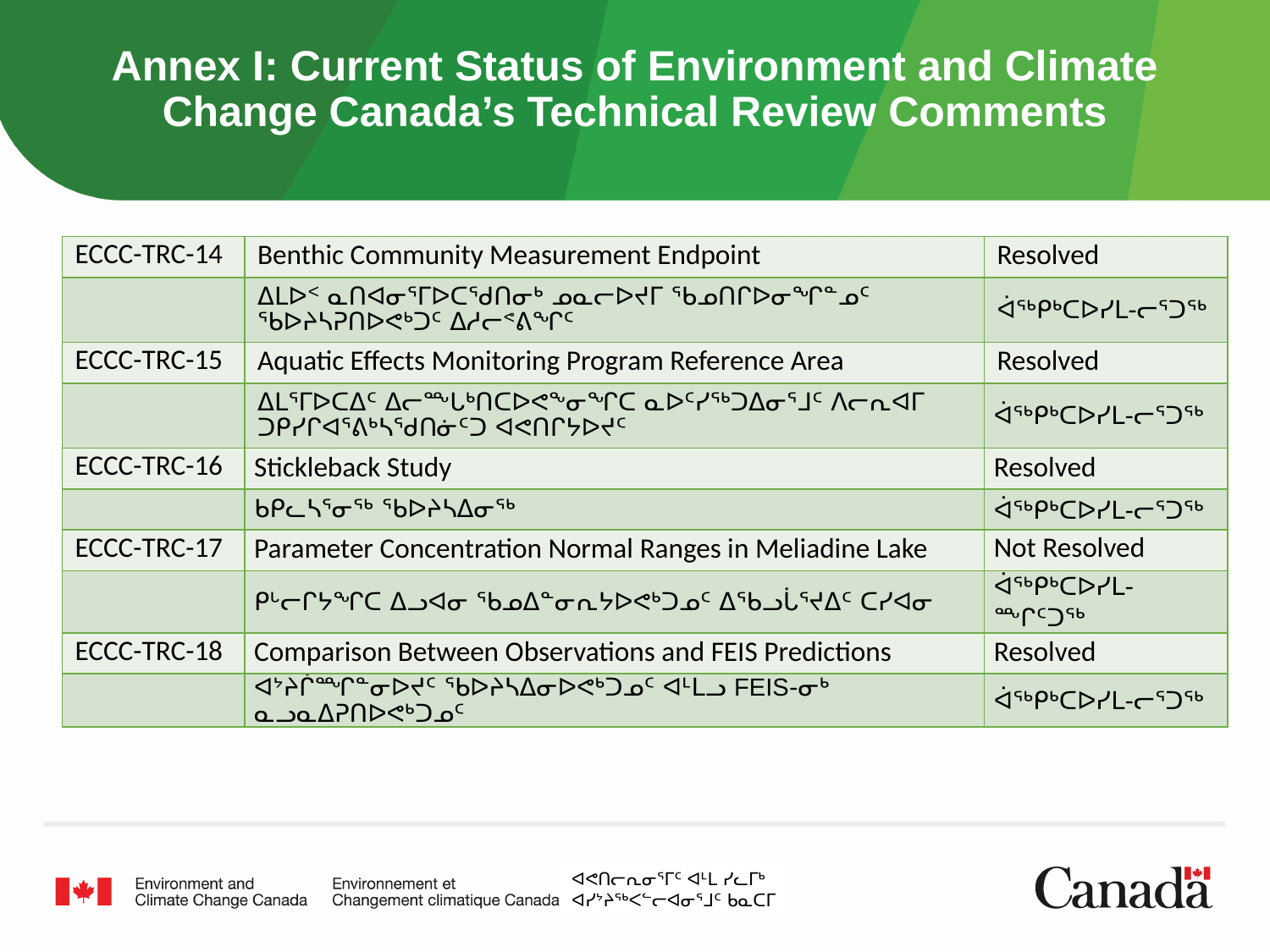

Annex I: Current Status of Environment and Climate Change Canada’s Technical Review Comments
| ECCC-TRC-14 | Benthic Community Measurement Endpoint | Resolved |
| --- | --- | --- |
|  | ᐃᒪᐅᑉ ᓇᑎᐊᓂᕐᒥᐅᑕᖁᑎᓂᒃ ᓄᓇᓕᐅᔪᒥ ᖃᓄᑎᒋᐅᓂᖏᓐᓄᑦ ᖃᐅᔨᓴᕈᑎᐅᕙᒃᑐᑦ ᐃᓱᓕᕝᕕᖏᑦ | ᐋᖅᑭᒃᑕᐅᓯᒪ-ᓕᕐᑐᖅ |
| ECCC-TRC-15 | Aquatic Effects Monitoring Program Reference Area | Resolved |
|  | ᐃᒪᕐᒥᐅᑕᐃᑦ ᐃᓕᖖᒐᒃᑎᑕᐅᕙᖕᓂᖏᑕ ᓇᐅᑦᓯᖅᑐᐃᓂᕐᒧᑦ ᐱᓕᕆᐊᒥ ᑐᑭᓯᒋᐊᕐᕕᒃᓴᖁᑎᓃᑦᑐ ᐊᕙᑎᒋᔭᐅᔪᑦ | ᐋᖅᑭᒃᑕᐅᓯᒪ-ᓕᕐᑐᖅ |
| ECCC-TRC-16 | Stickleback Study | Resolved |
|  | ᑲᑭᓚᓴᕐᓂᖅ ᖃᐅᔨᓴᐃᓂᖅ | ᐋᖅᑭᒃᑕᐅᓯᒪ-ᓕᕐᑐᖅ |
| ECCC-TRC-17 | Parameter Concentration Normal Ranges in Meliadine Lake | Not Resolved |
|  | ᑭᒡᓕᒋᔭᖏᑕ ᐃᓗᐊᓂ ᖃᓄᐃᓐᓂᕆᔭᐅᕙᒃᑐᓄᑦ ᐃᖃᓗᒑᕐᔪᐃᑦ ᑕᓯᐊᓂ | ᐋᖅᑭᒃᑕᐅᓯᒪ-ᖖᒋᑦᑐᖅ |
| ECCC-TRC-18 | Comparison Between Observations and FEIS Predictions | Resolved |
|  | ᐊᔾᔨᒌᙱᓐᓂᐅᔪᑦ ᖃᐅᔨᓴᐃᓂᐅᕙᒃᑐᓄᑦ ᐊᒻᒪᓗ FEIS-ᓂᒃ ᓇᓗᓇᐃᕈᑎᐅᕙᒃᑐᓄᑦ | ᐋᖅᑭᒃᑕᐅᓯᒪ-ᓕᕐᑐᖅ |
ᐊᕙᑎᓕᕆᓂᕐᒥᑦ ᐊᒻᒪ ᓯᓚᒥᒃ
ᐊᓯᔾᔨᖅᐸᓪᓕᐊᓂᕐᒧᑦ ᑲᓇᑕᒥ